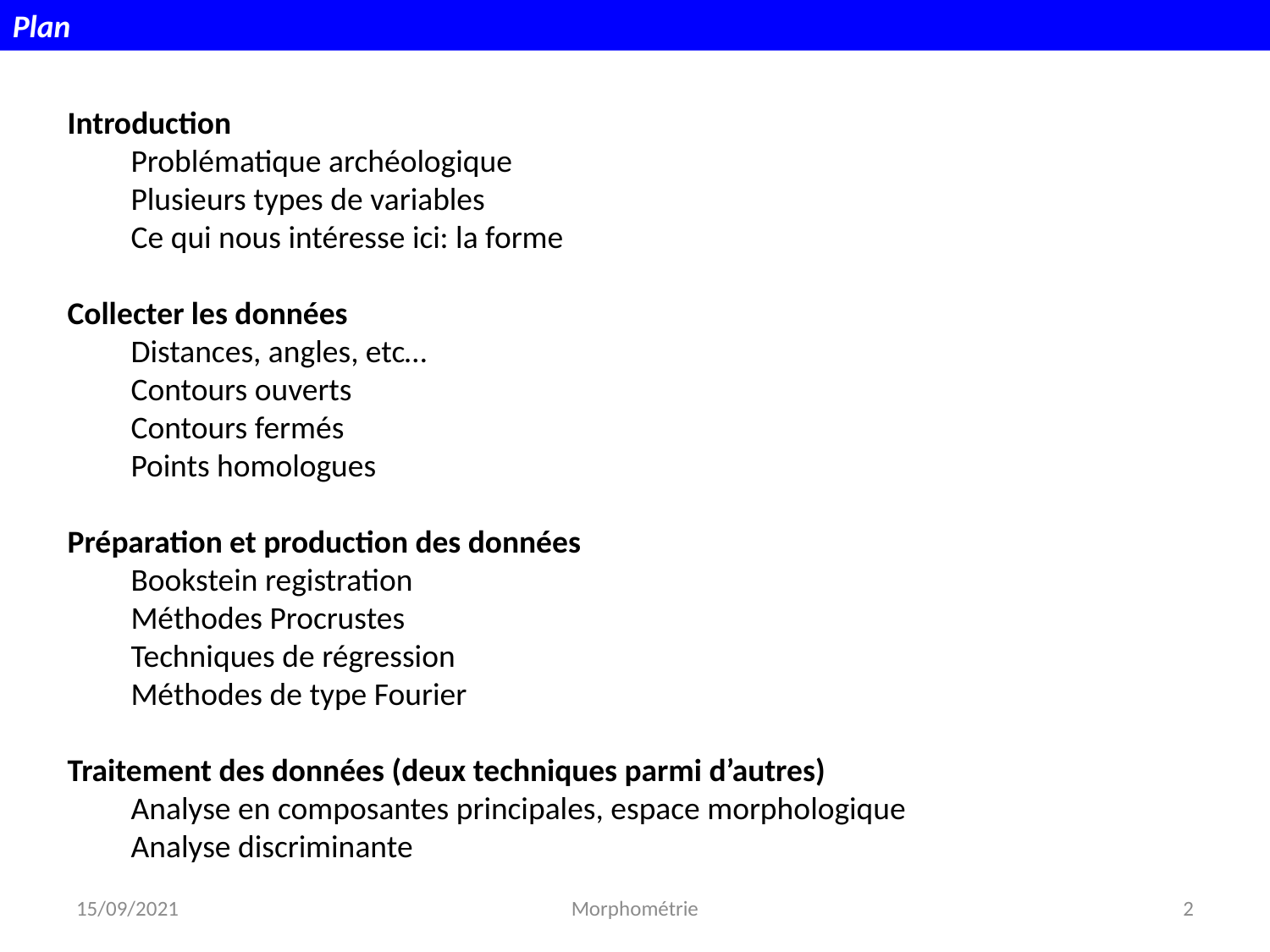

Plan
Introduction
Problématique archéologique
Plusieurs types de variables
Ce qui nous intéresse ici: la forme

Collecter les données
Distances, angles, etc…
Contours ouverts
Contours fermés
Points homologues

Préparation et production des données
Bookstein registration
Méthodes Procrustes
Techniques de régression
Méthodes de type Fourier

Traitement des données (deux techniques parmi d’autres)
Analyse en composantes principales, espace morphologique
Analyse discriminante
15/09/2021
Morphométrie
2